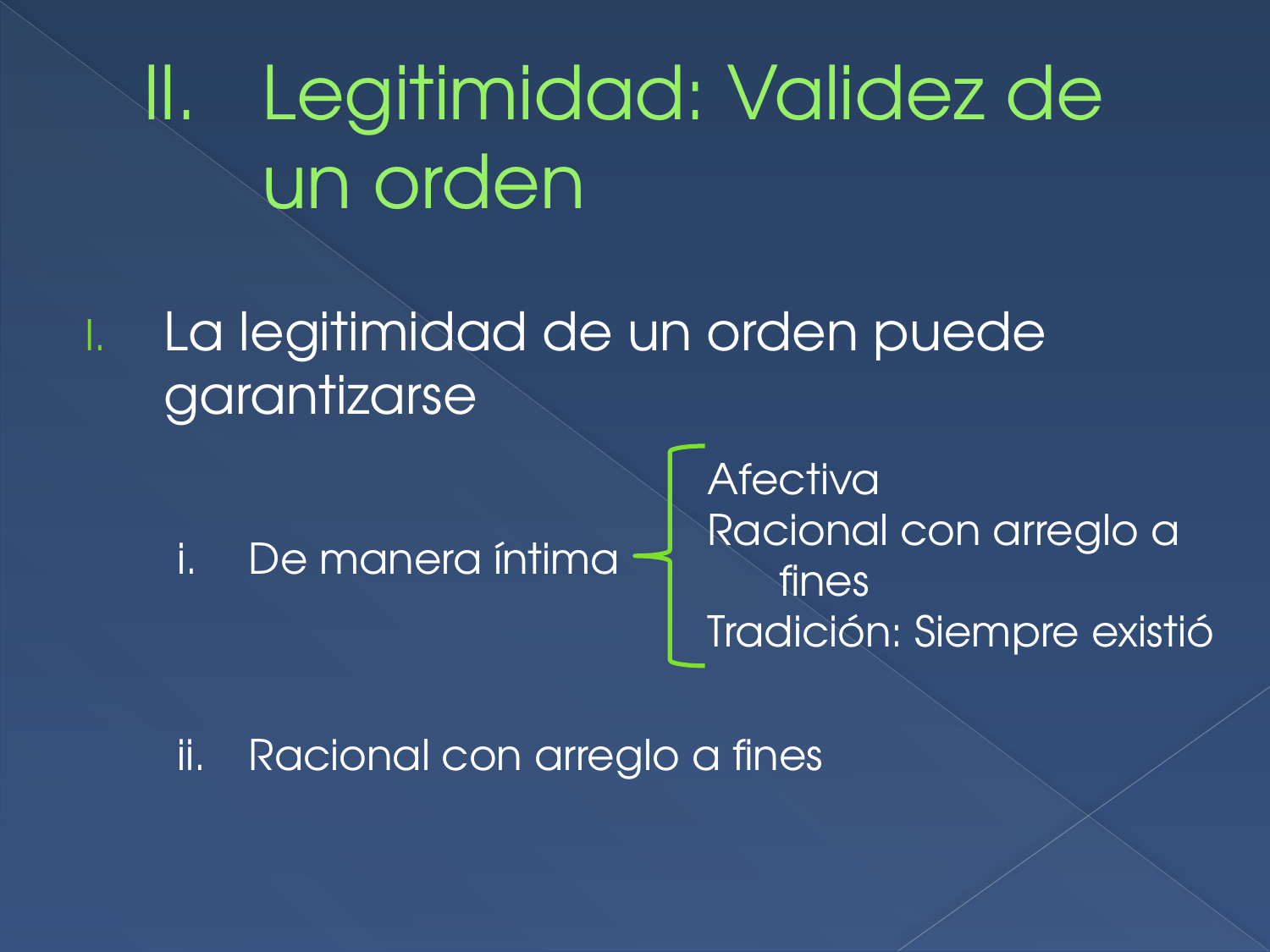

# Legitimidad: Validez de un orden
La legitimidad de un orden puede garantizarse

Afectiva
Racional con arreglo a fines
Tradición: Siempre existió
De manera íntima
Racional con arreglo a fines